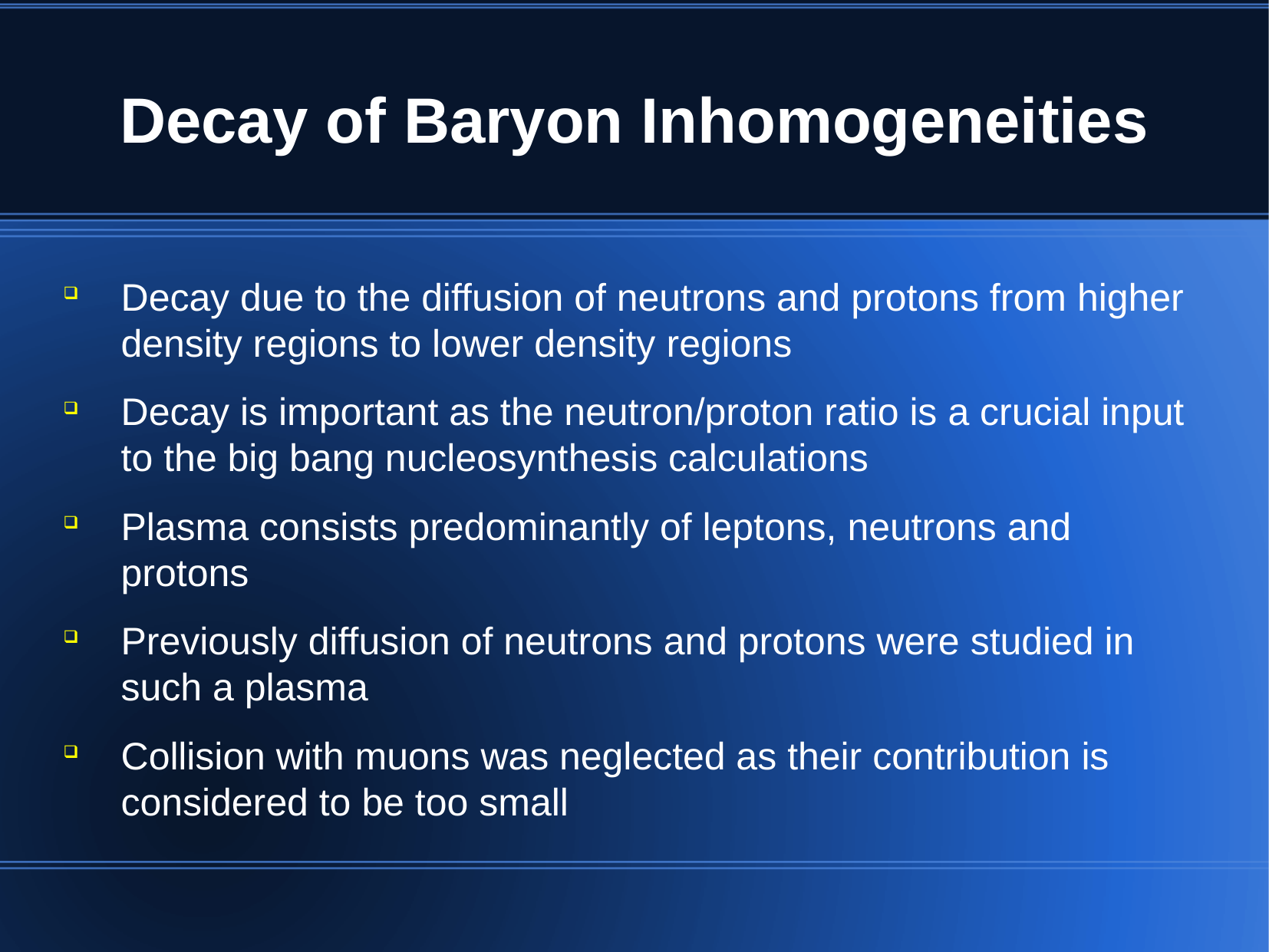

Decay of Baryon Inhomogeneities
Decay due to the diffusion of neutrons and protons from higher density regions to lower density regions
Decay is important as the neutron/proton ratio is a crucial input to the big bang nucleosynthesis calculations
Plasma consists predominantly of leptons, neutrons and protons
Previously diffusion of neutrons and protons were studied in such a plasma
Collision with muons was neglected as their contribution is considered to be too small